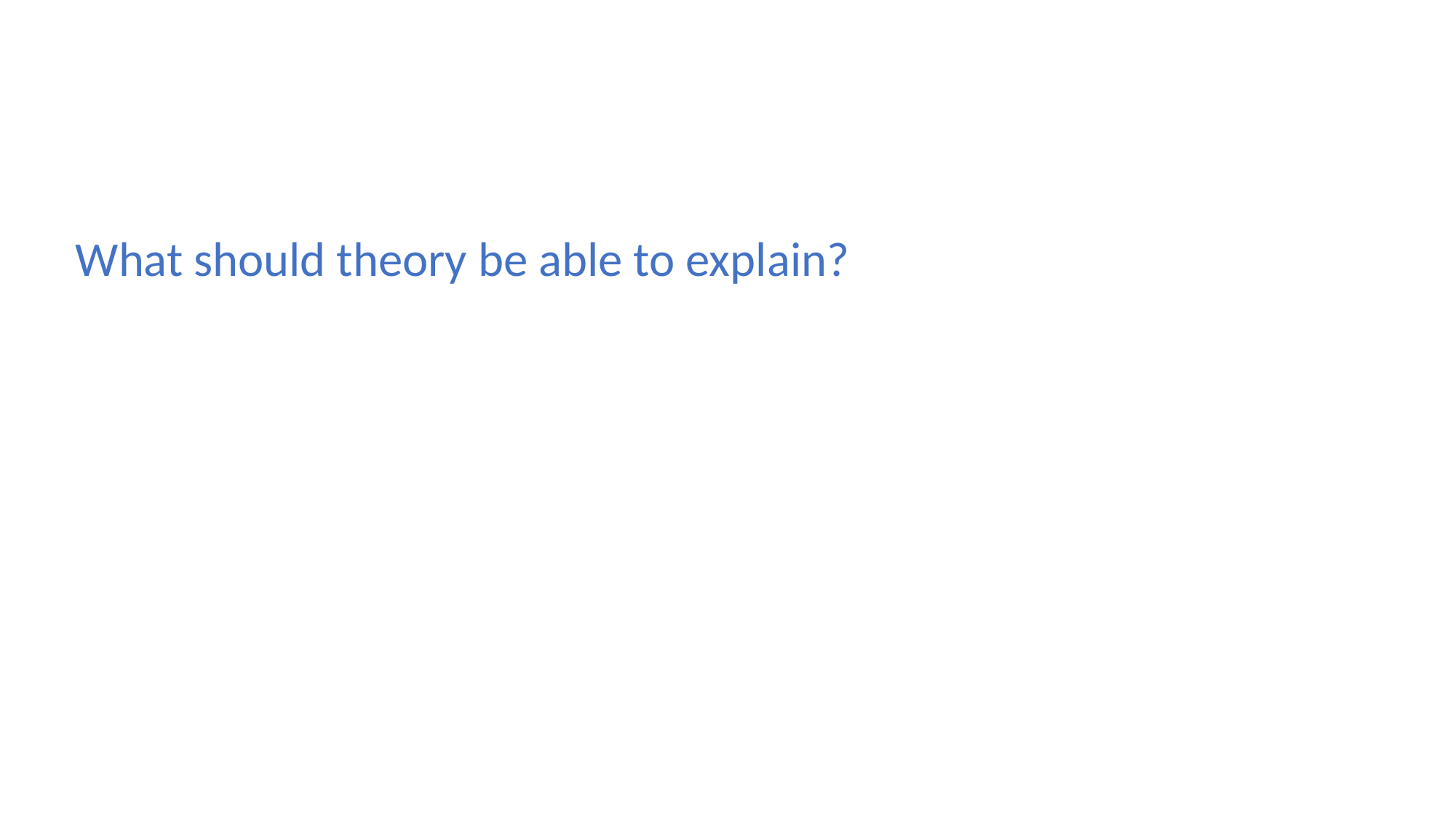

# What should theory be able to explain?